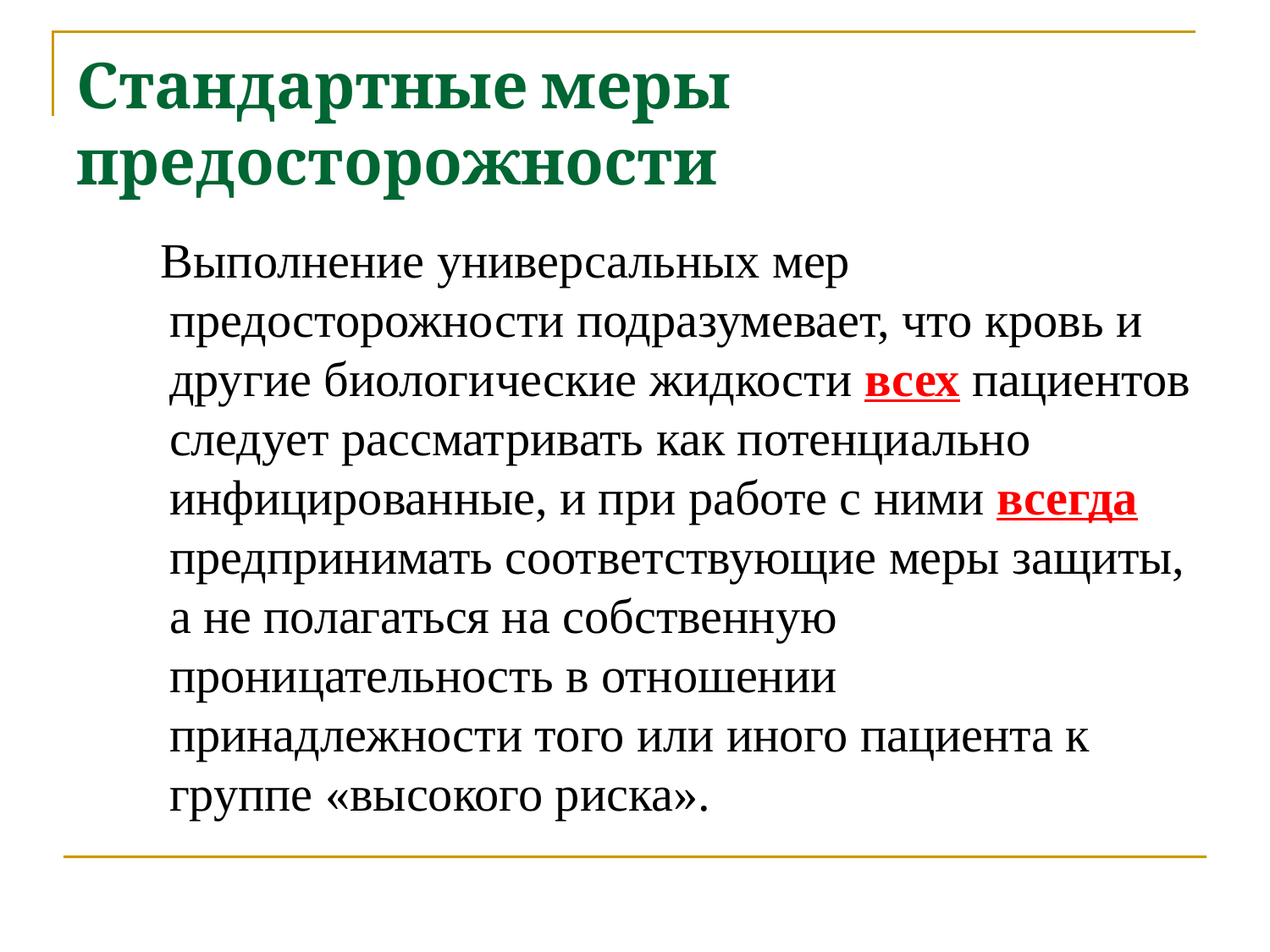

# Стандартные меры предосторожности
   Выполнение универсальных мер предосторожности подразумевает, что кровь и другие биологические жидкости всех пациентов следует рассматривать как потенциально инфицированные, и при работе с ними всегда предпринимать соответствующие меры защиты, а не полагаться на собственную проницательность в отношении принадлежности того или иного пациента к группе «высокого риска».